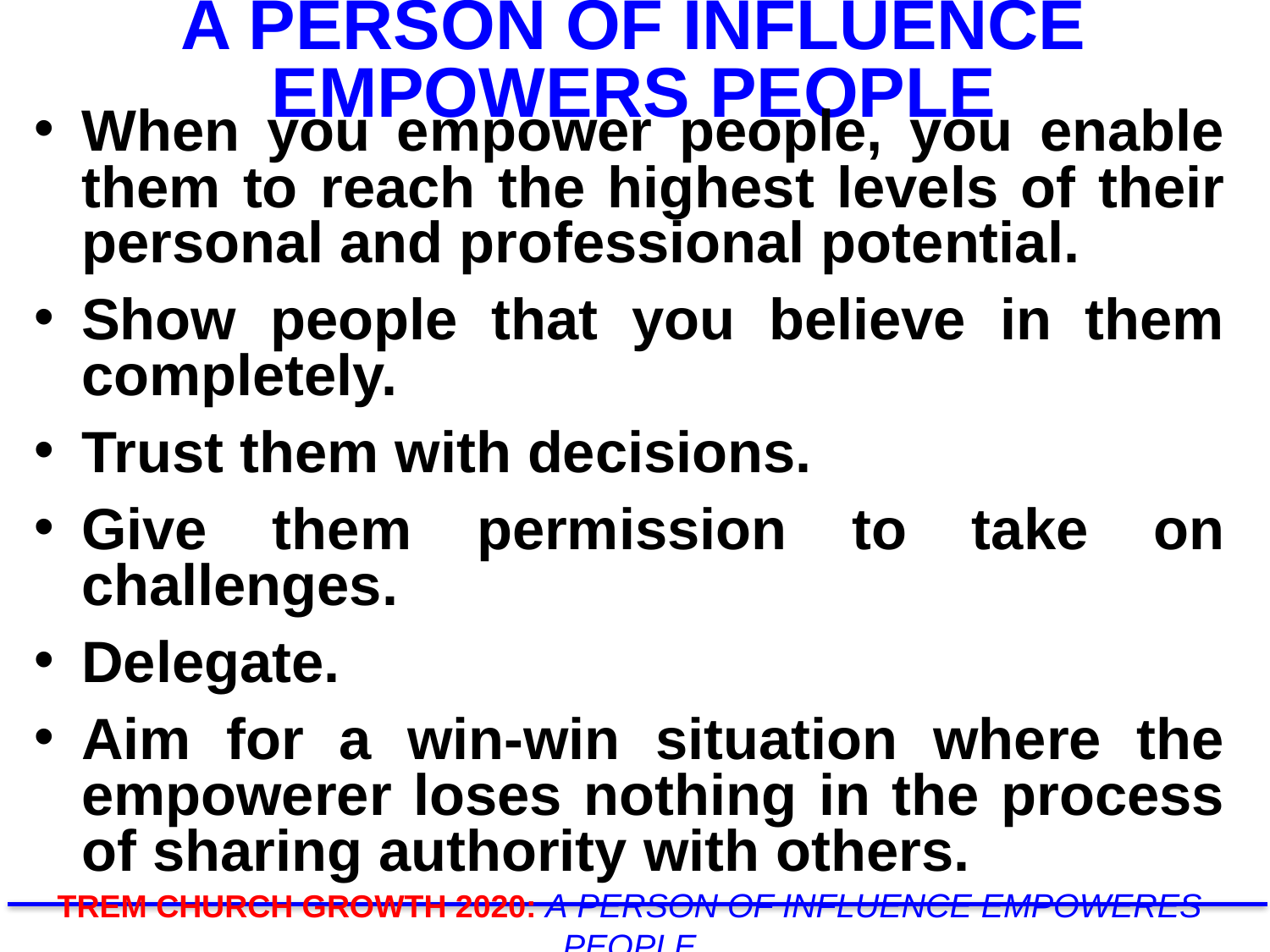

# A PERSON OF INFLUENCE EMPOWERS PEOPLE
When you empower people, you enable them to reach the highest levels of their personal and professional potential.
Show people that you believe in them completely.
Trust them with decisions.
Give them permission to take on challenges.
Delegate.
Aim for a win-win situation where the empowerer loses nothing in the process of sharing authority with others.
TREM CHURCH GROWTH 2020: A PERSON OF INFLUENCE EMPOWERES PEOPLE